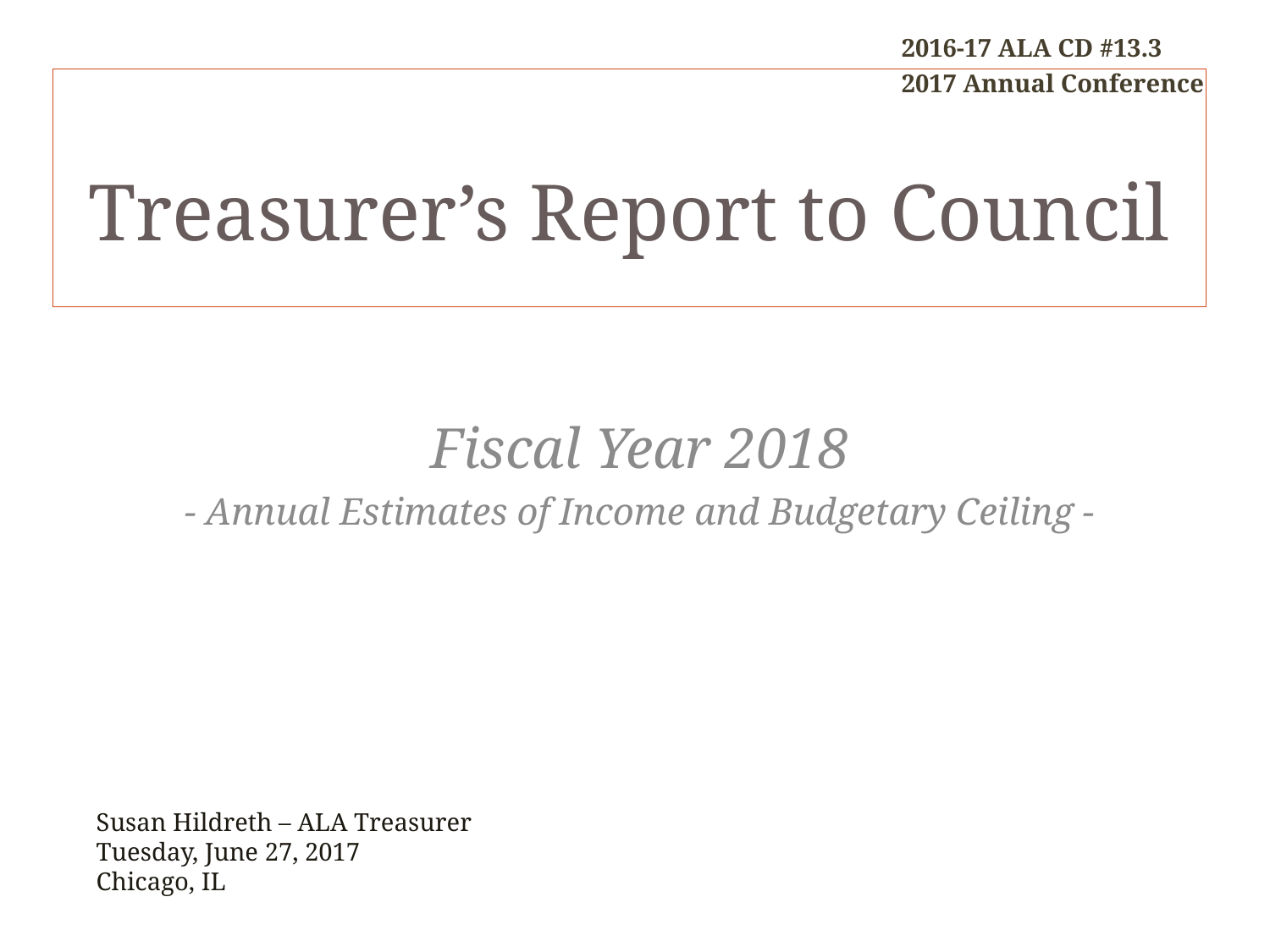

2016-17 ALA CD #13.3
2017 Annual Conference

# Treasurer’s Report to Council

Fiscal Year 2018
- Annual Estimates of Income and Budgetary Ceiling -
Susan Hildreth – ALA Treasurer
Tuesday, June 27, 2017
Chicago, IL